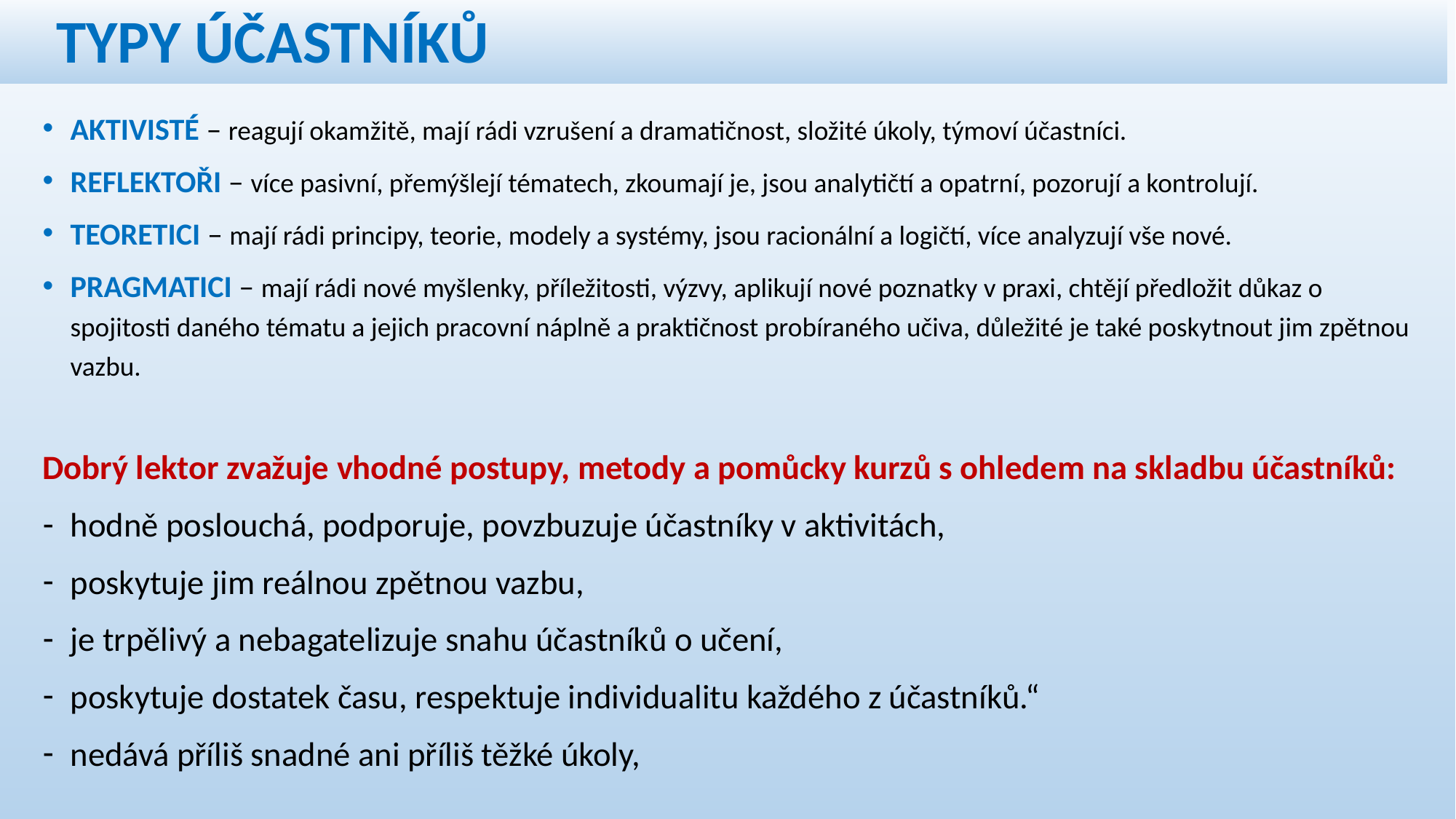

# TYPY ÚČASTNÍKŮ

AKTIVISTÉ – reagují okamžitě, mají rádi vzrušení a dramatičnost, složité úkoly, týmoví účastníci.
REFLEKTOŘI – více pasivní, přemýšlejí tématech, zkoumají je, jsou analytičtí a opatrní, pozorují a kontrolují.
TEORETICI – mají rádi principy, teorie, modely a systémy, jsou racionální a logičtí, více analyzují vše nové.
PRAGMATICI – mají rádi nové myšlenky, příležitosti, výzvy, aplikují nové poznatky v praxi, chtějí předložit důkaz o spojitosti daného tématu a jejich pracovní náplně a praktičnost probíraného učiva, důležité je také poskytnout jim zpětnou vazbu.

Dobrý lektor zvažuje vhodné postupy, metody a pomůcky kurzů s ohledem na skladbu účastníků:
hodně poslouchá, podporuje, povzbuzuje účastníky v aktivitách,
poskytuje jim reálnou zpětnou vazbu,
je trpělivý a nebagatelizuje snahu účastníků o učení,
poskytuje dostatek času, respektuje individualitu každého z účastníků.“
nedává příliš snadné ani příliš těžké úkoly,